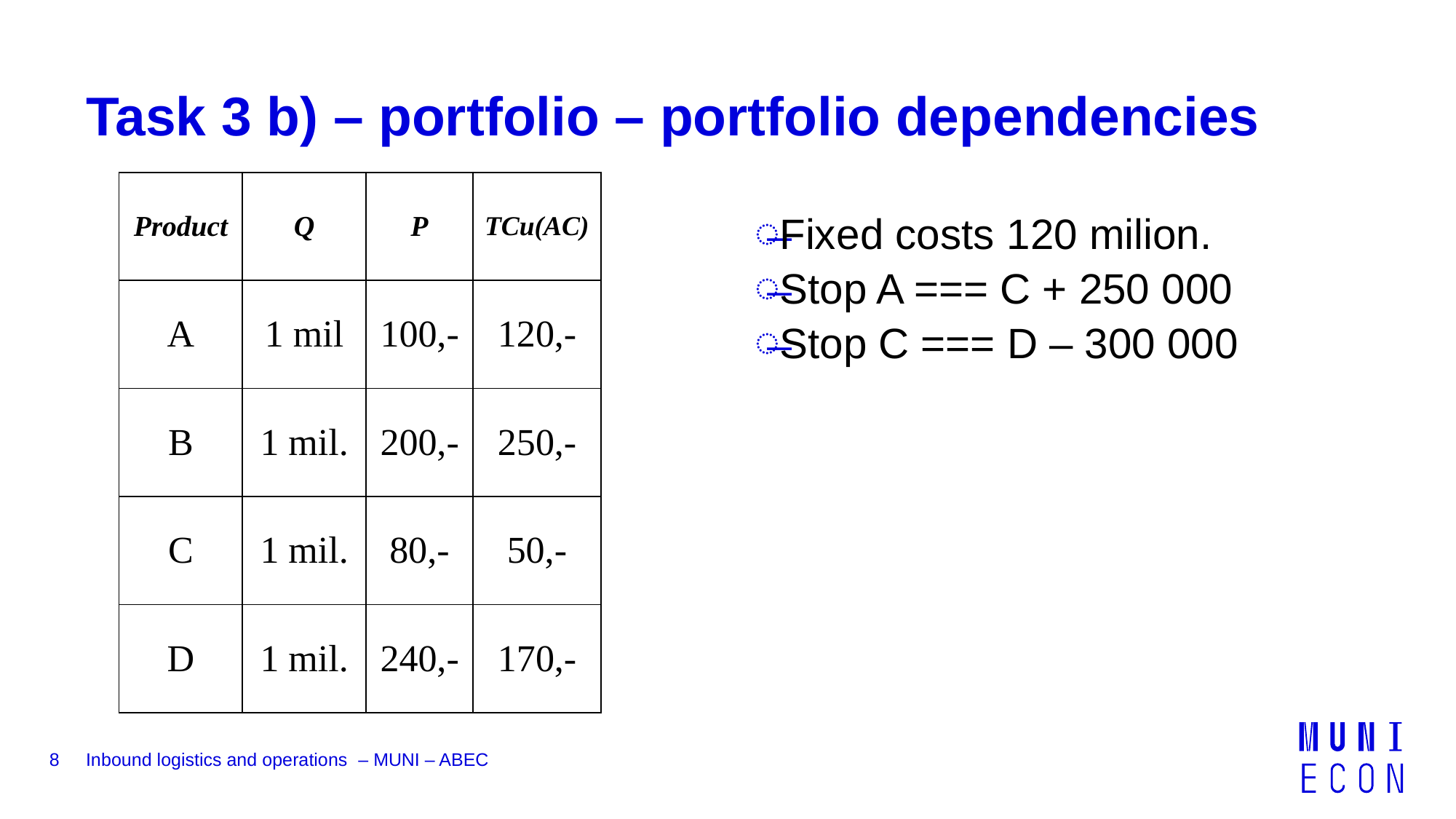

# Task 3 b) – portfolio – portfolio dependencies
| Product | Q | P | TCu(AC) |
| --- | --- | --- | --- |
| A | 1 mil | 100,- | 120,- |
| B | 1 mil. | 200,- | 250,- |
| C | 1 mil. | 80,- | 50,- |
| D | 1 mil. | 240,- | 170,- |
Fixed costs 120 milion.
Stop A === C + 250 000
Stop C === D – 300 000

8
Inbound logistics and operations  – MUNI – ABEC